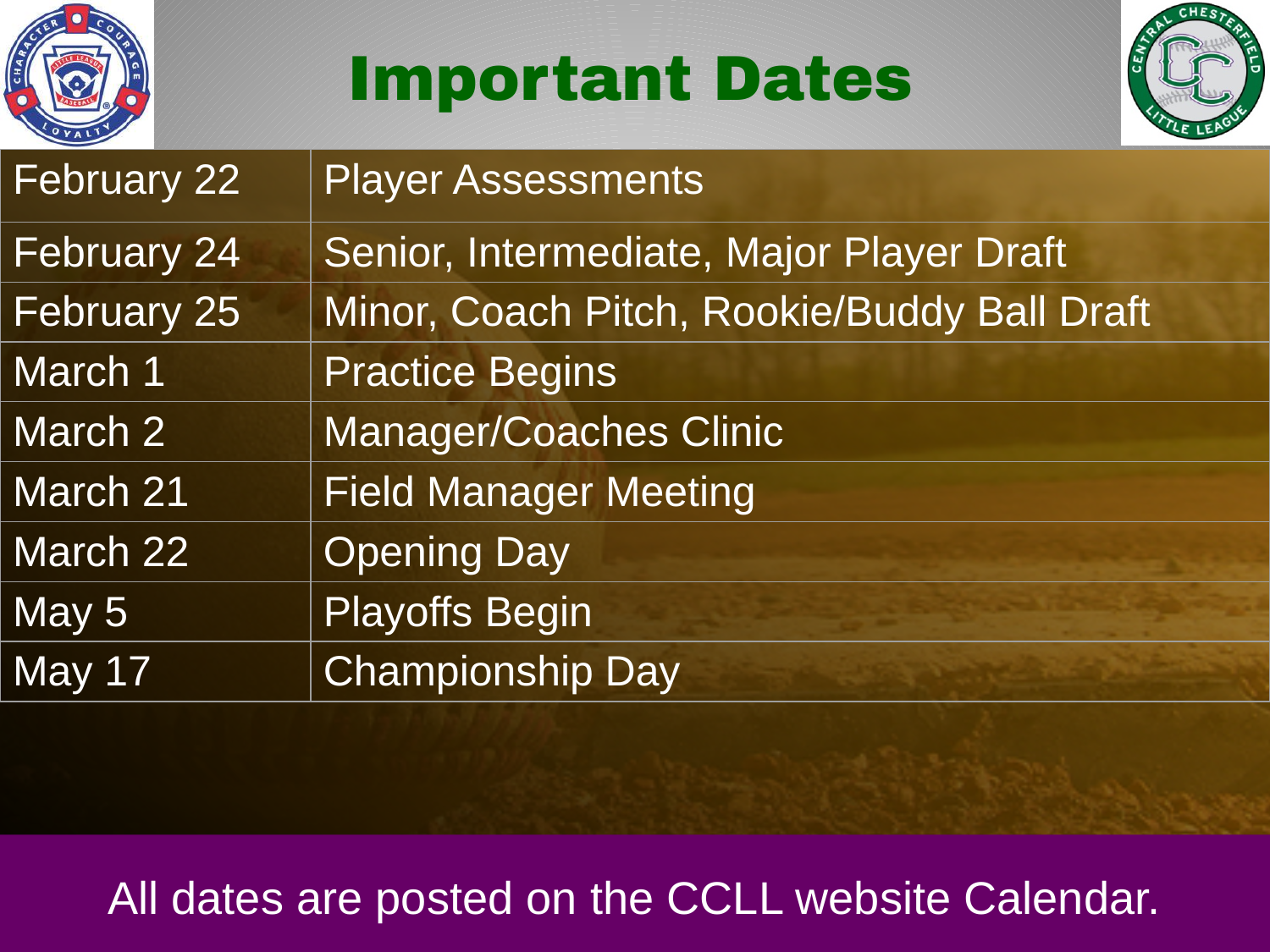

# Important Dates
| February 22 | Player Assessments |
| --- | --- |
| February 24 | Senior, Intermediate, Major Player Draft |
| February 25 | Minor, Coach Pitch, Rookie/Buddy Ball Draft |
| March 1 | Practice Begins |
| March 2 | Manager/Coaches Clinic |
| March 21 | Field Manager Meeting |
| March 22 | Opening Day |
| May 5 | Playoffs Begin |
| May 17 | Championship Day |
All dates are posted on the CCLL website Calendar.